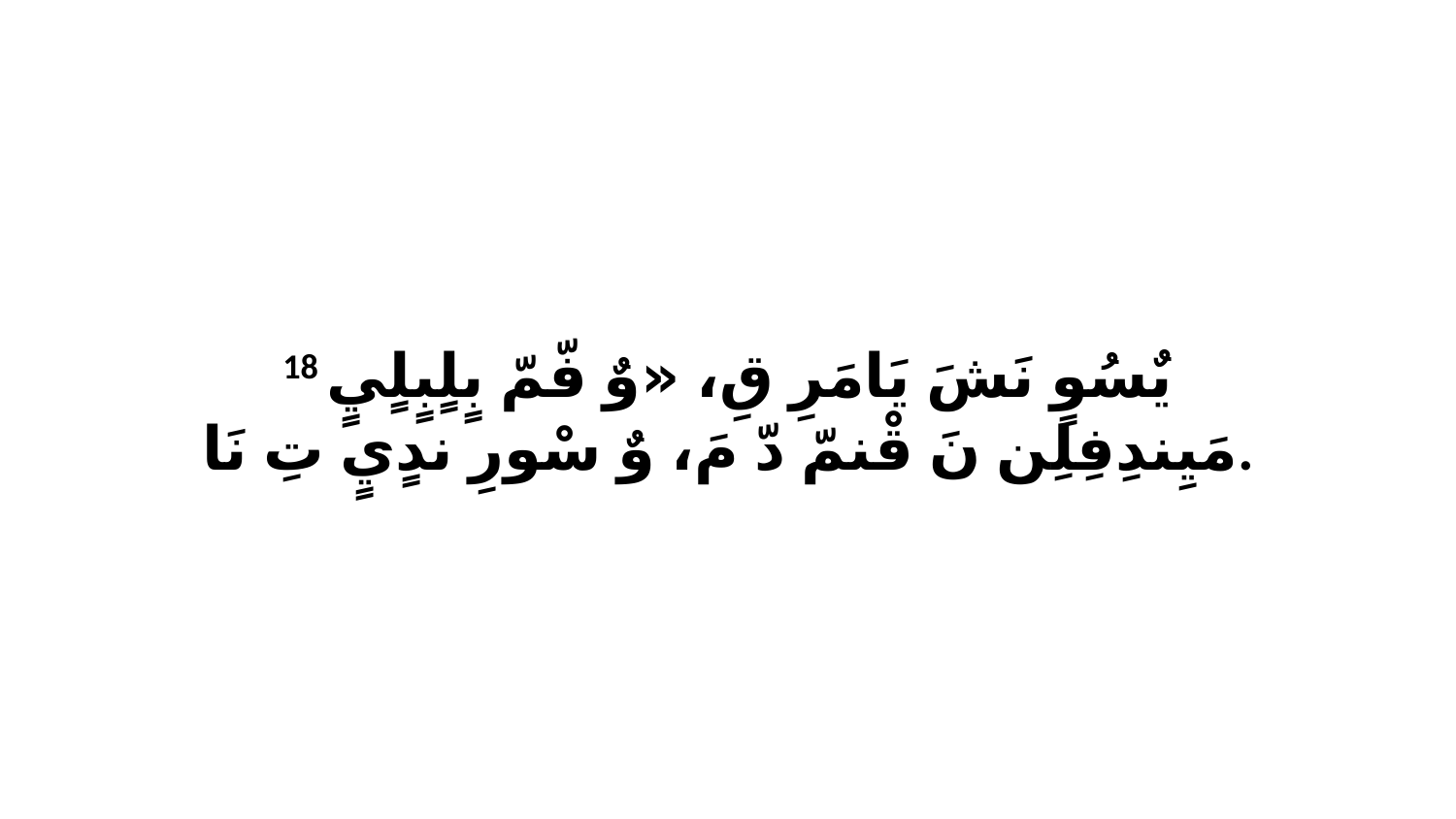

18 يٌسُوٍ نَشَ يَامَرِ قِ، «وٌ فّمّ بٍلٍبٍلٍيٍ مَيِندِفِلِن نَ قْنمّ دّ مَ، وٌ سْورِ ندٍيٍ تِ نَا.